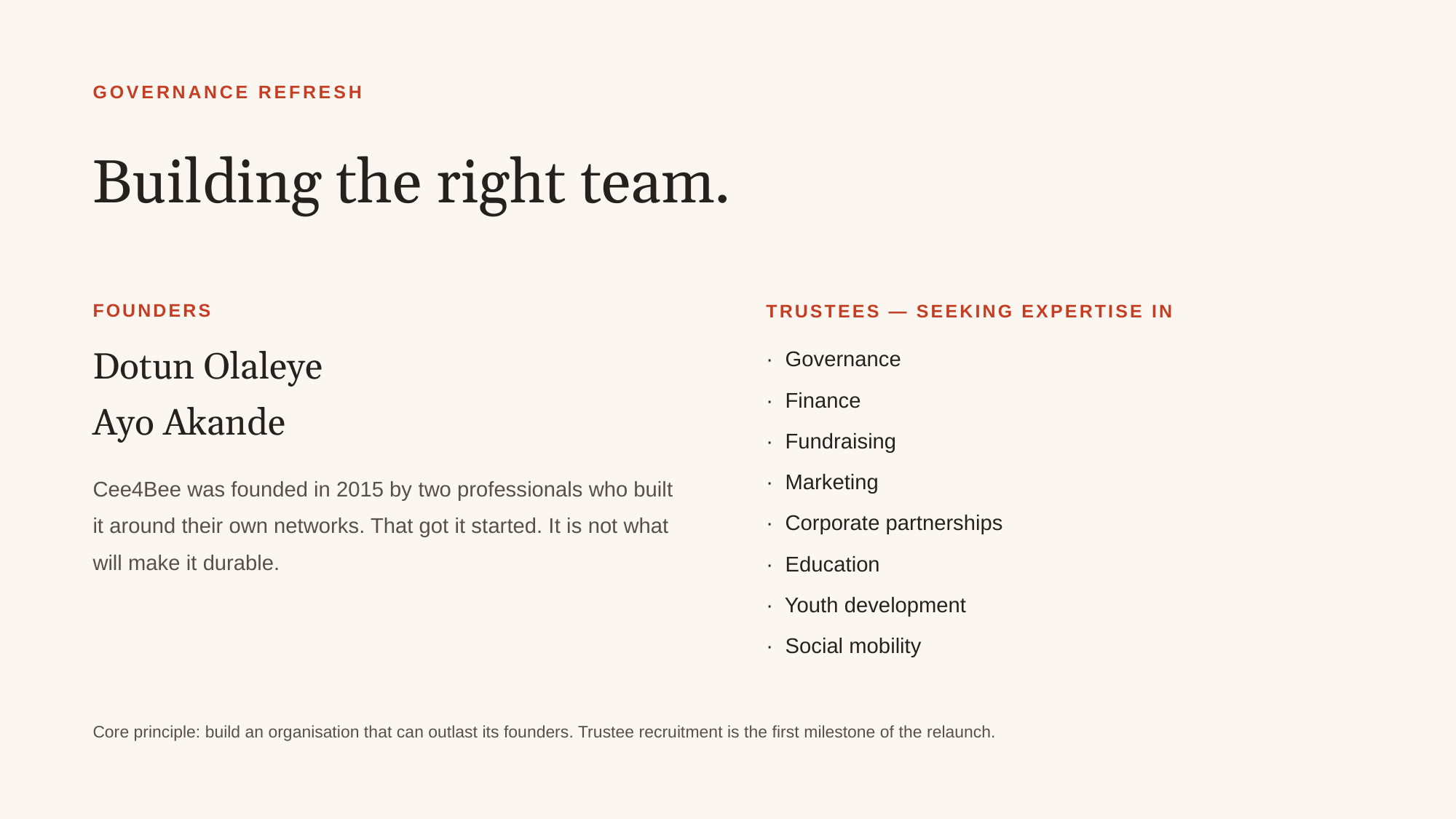

GOVERNANCE REFRESH
Building the right team.
FOUNDERS
Dotun Olaleye
Ayo Akande
Cee4Bee was founded in 2015 by two professionals who built it around their own networks. That got it started. It is not what will make it durable.
TRUSTEES — SEEKING EXPERTISE IN
·  Governance
·  Finance
·  Fundraising
·  Marketing
·  Corporate partnerships
·  Education
·  Youth development
·  Social mobility
Core principle: build an organisation that can outlast its founders. Trustee recruitment is the first milestone of the relaunch.